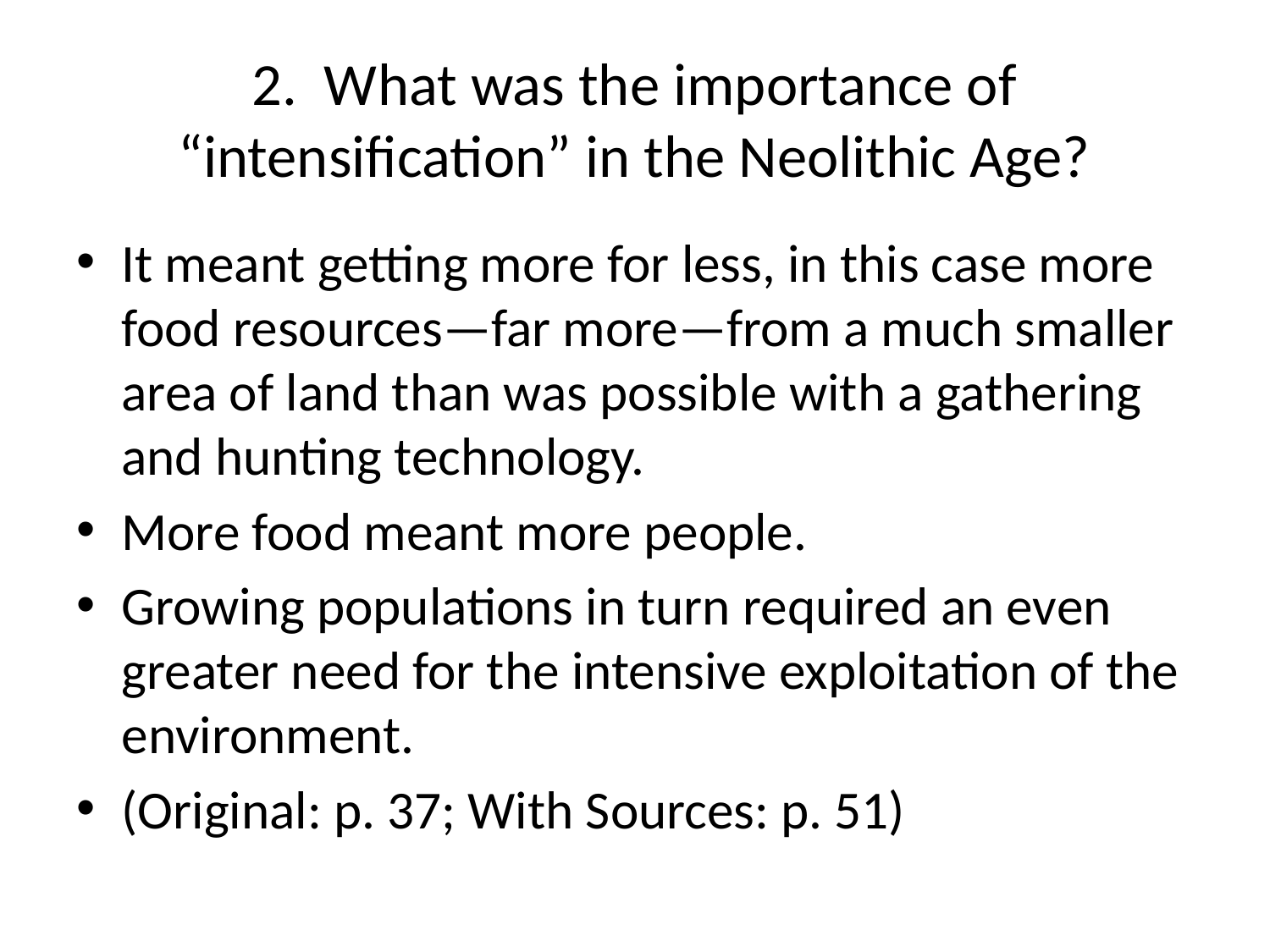

# 2.  What was the importance of “intensification” in the Neolithic Age?
It meant getting more for less, in this case more food resources—far more—from a much smaller area of land than was possible with a gathering and hunting technology.
More food meant more people.
Growing populations in turn required an even greater need for the intensive exploitation of the environment.
(Original: p. 37; With Sources: p. 51)